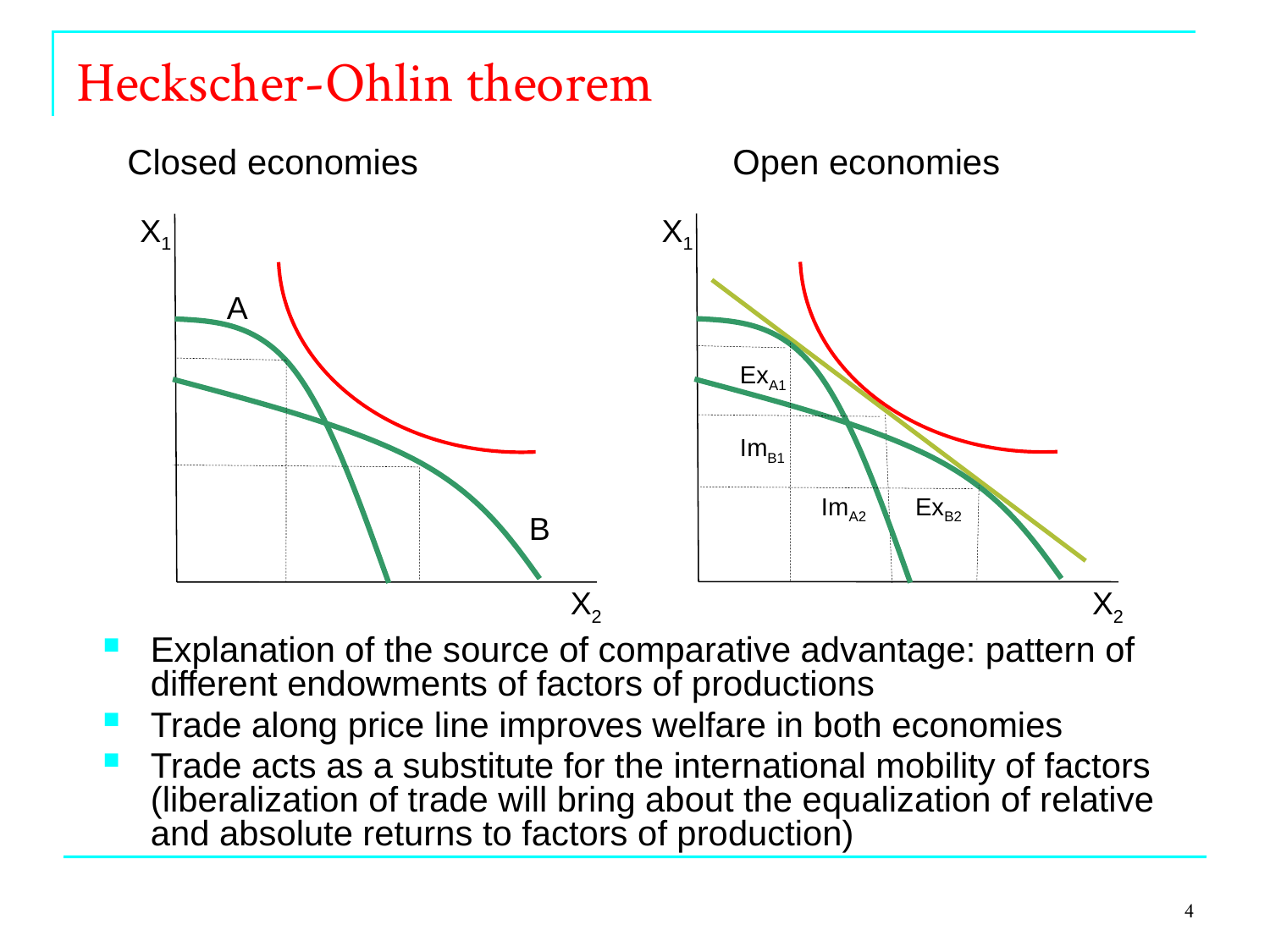

Heckscher-Ohlin theorem
Closed economies		          Open economies
X1
X1

A

ExA1

ImB1

ImA2
ExB2

B

X2
X2

Explanation of the source of comparative advantage: pattern of different endowments of factors of productions
Trade along price line improves welfare in both economies
Trade acts as a substitute for the international mobility of factors (liberalization of trade will bring about the equalization of relative and absolute returns to factors of production)
4